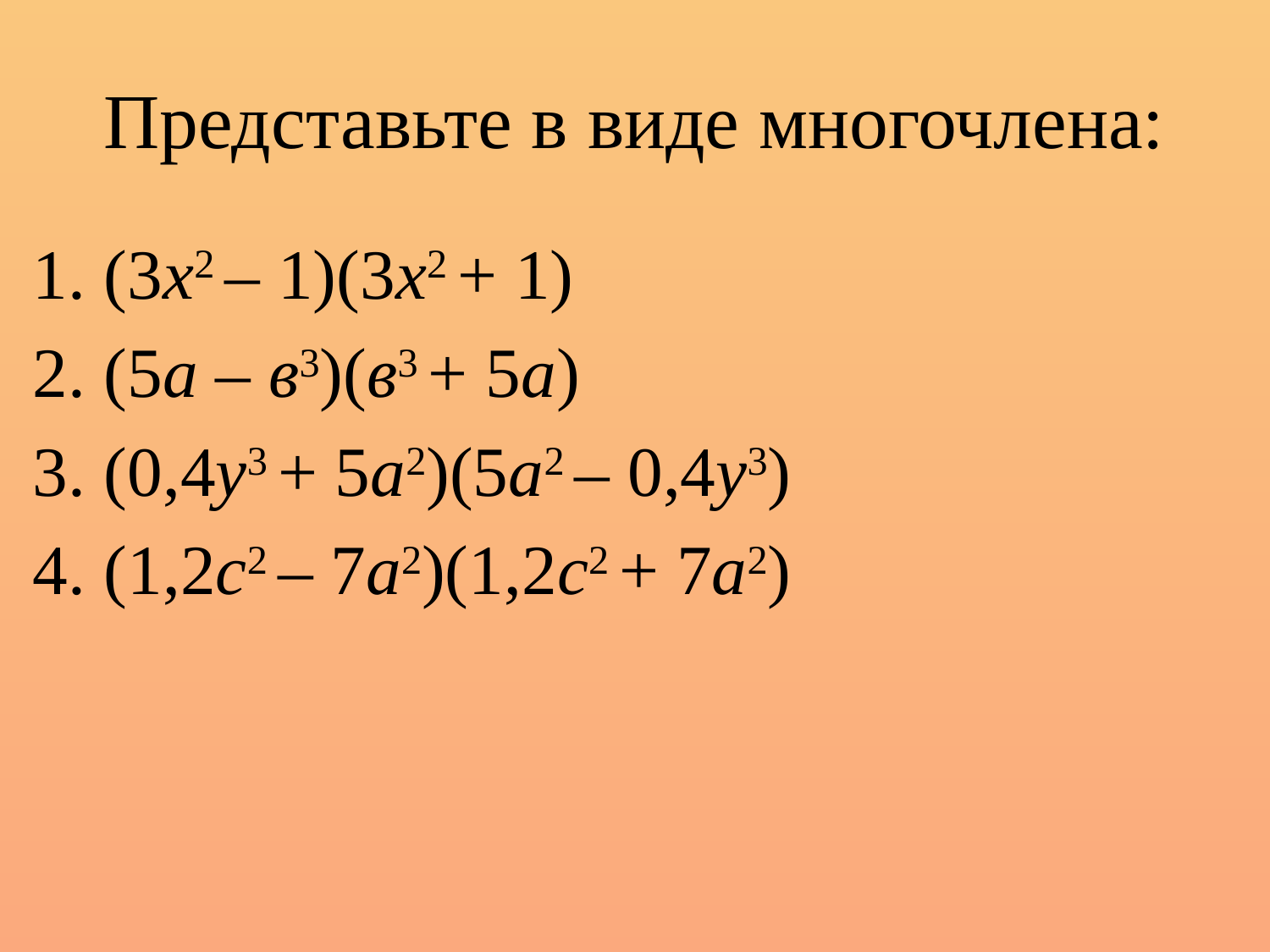

# Представьте в виде многочлена:
(3х2 – 1)(3х2 + 1)
(5а – в3)(в3 + 5а)
(0,4у3 + 5а2)(5а2 – 0,4у3)
(1,2с2 – 7а2)(1,2с2 + 7а2)